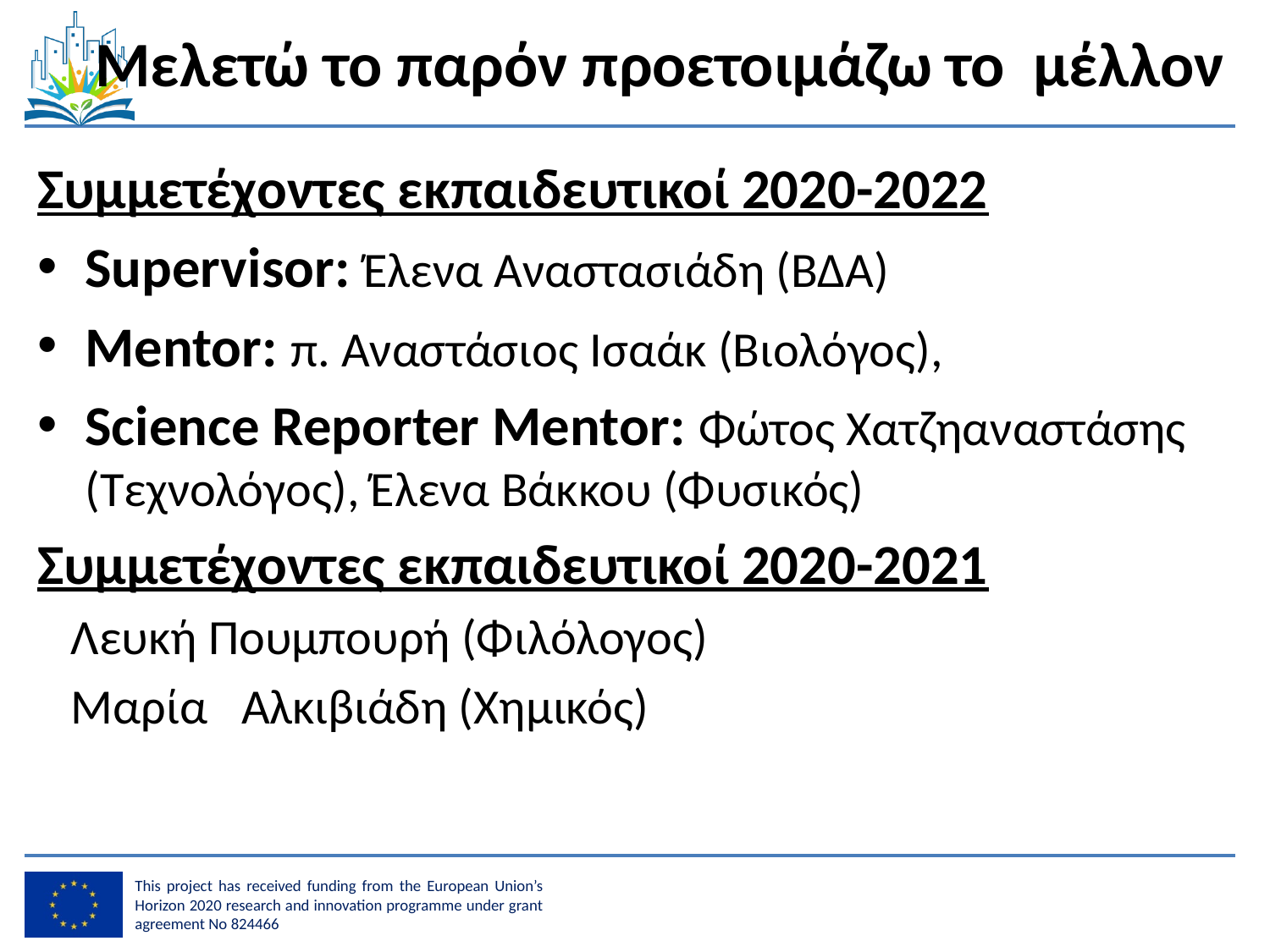

# Μελετώ το παρόν προετοιμάζω το  μέλλον
Συμμετέχοντες εκπαιδευτικοί 2020-2022
Supervisor: Έλενα Αναστασιάδη (ΒΔΑ)
Mentor: π. Αναστάσιος Ισαάκ (Βιολόγος),
Science Reporter Mentor: Φώτος Χατζηαναστάσης (Τεχνολόγος), Έλενα Βάκκου (Φυσικός)
Συμμετέχοντες εκπαιδευτικοί 2020-2021
   Λευκή Πουμπουρή (Φιλόλογος)
   Μαρία   Αλκιβιάδη (Χημικός)